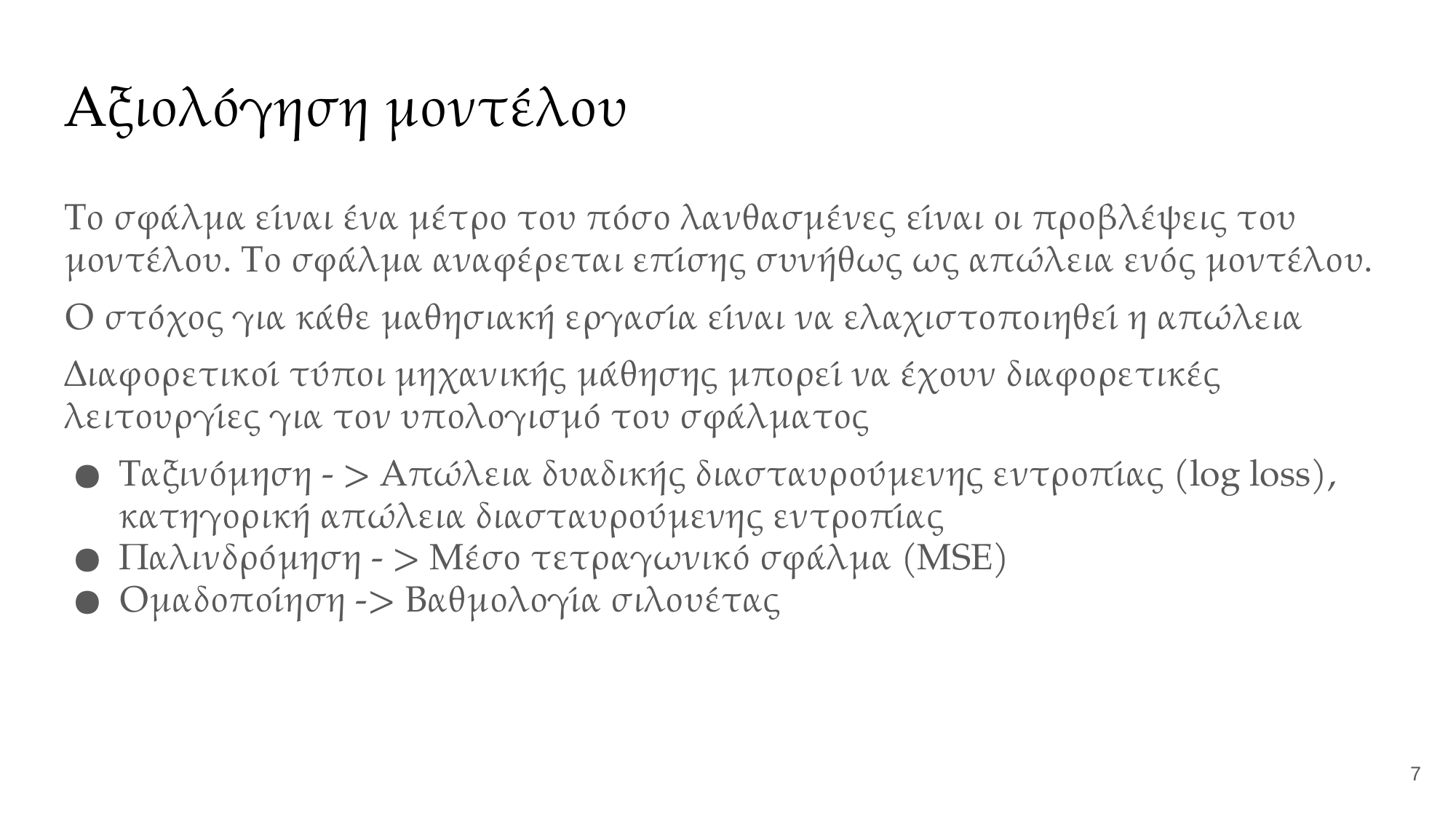

# Αξιολόγηση μοντέλου
Το σφάλμα είναι ένα μέτρο του πόσο λανθασμένες είναι οι προβλέψεις του μοντέλου. Το σφάλμα αναφέρεται επίσης συνήθως ως απώλεια ενός μοντέλου.
Ο στόχος για κάθε μαθησιακή εργασία είναι να ελαχιστοποιηθεί η απώλεια
Διαφορετικοί τύποι μηχανικής μάθησης μπορεί να έχουν διαφορετικές λειτουργίες για τον υπολογισμό του σφάλματος
Ταξινόμηση - > Απώλεια δυαδικής διασταυρούμενης εντροπίας (log loss), κατηγορική απώλεια διασταυρούμενης εντροπίας
Παλινδρόμηση - > Μέσο τετραγωνικό σφάλμα (MSE)
Ομαδοποίηση -> Βαθμολογία σιλουέτας

7